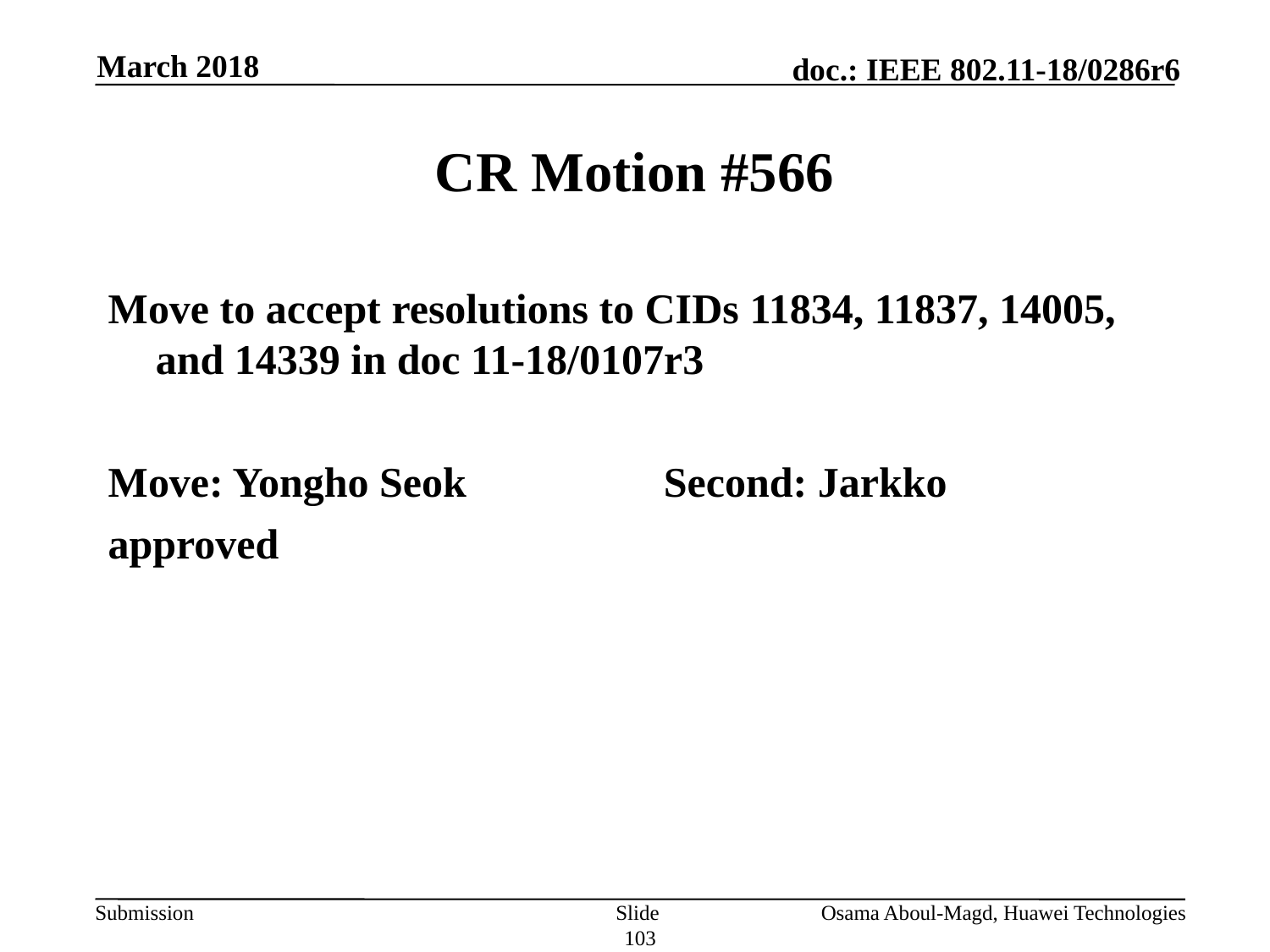

March 2018
# CR Motion #566
Move to accept resolutions to CIDs 11834, 11837, 14005, and 14339 in doc 11-18/0107r3

Move: Yongho Seok		Second: Jarkko
approved

Slide 103
Osama Aboul-Magd, Huawei Technologies